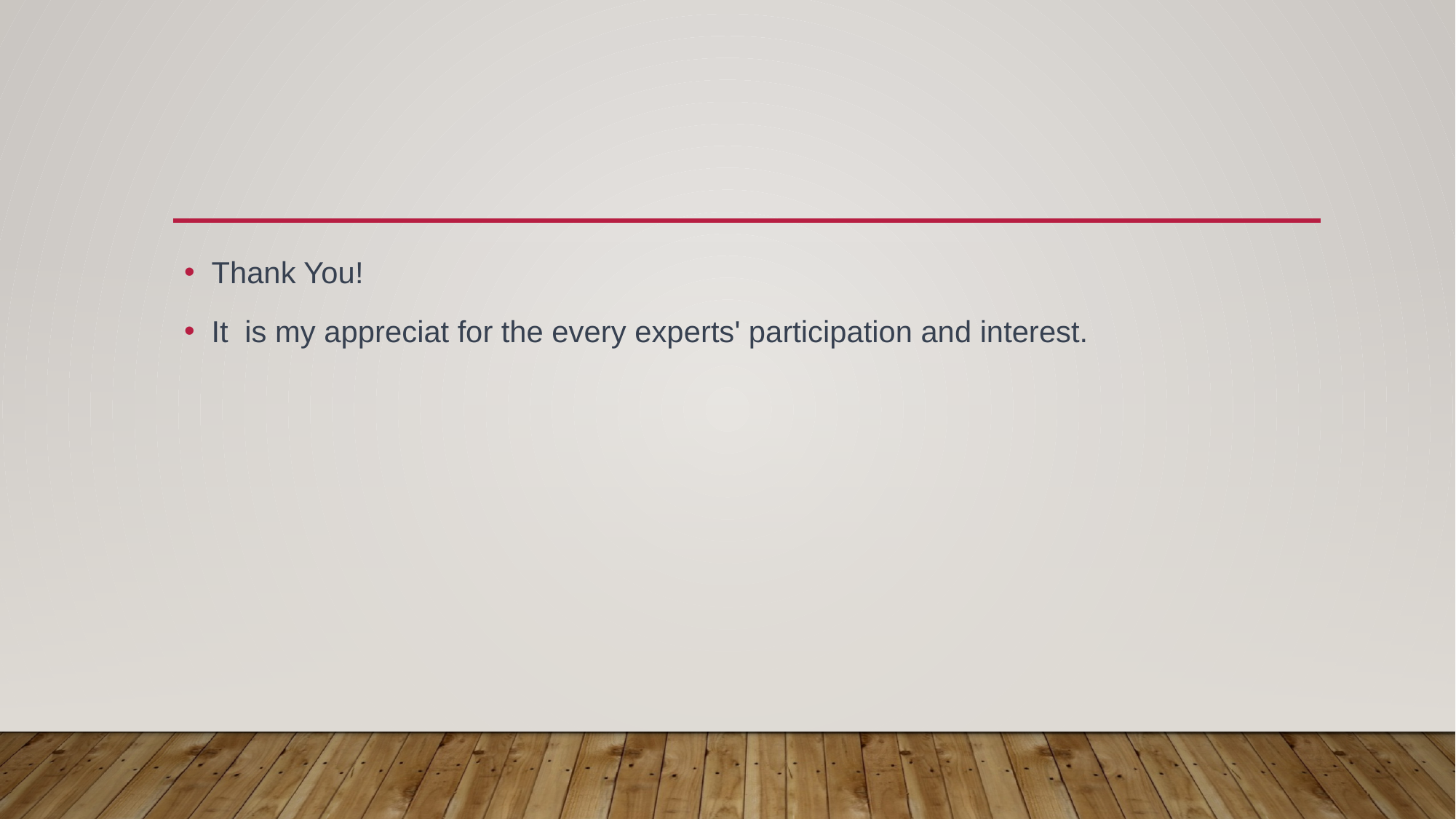

#
Thank You!
It  is my appreciat for the every experts' participation and interest.